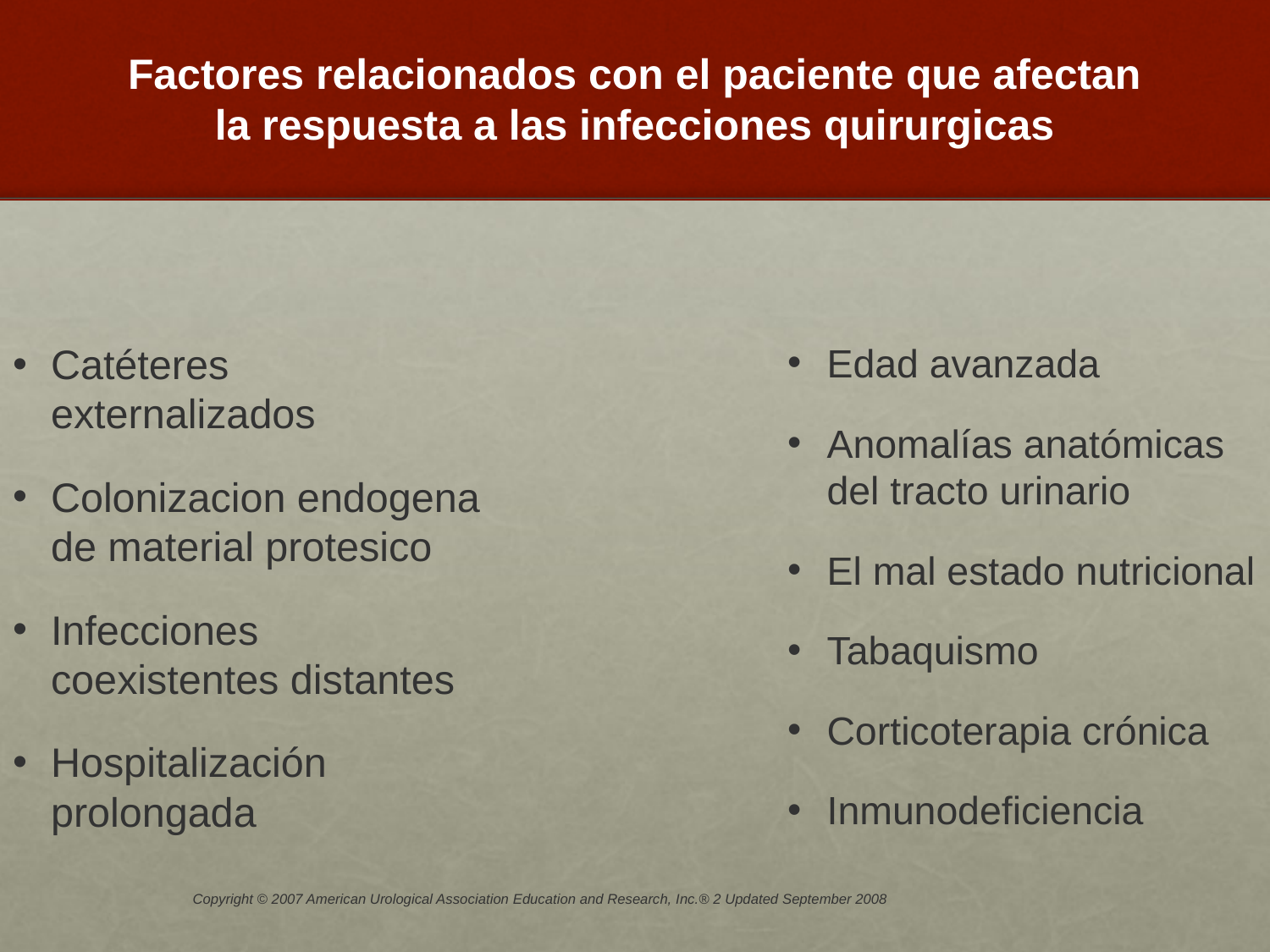

# Factores relacionados con el paciente que afectan la respuesta a las infecciones quirurgicas
Catéteres externalizados
Colonizacion endogena de material protesico
Infecciones coexistentes distantes
Hospitalización prolongada
Edad avanzada
Anomalías anatómicas del tracto urinario
El mal estado nutricional
Tabaquismo
Corticoterapia crónica
Inmunodeficiencia

Copyright © 2007 American Urological Association Education and Research, Inc.® 2 Updated September 2008